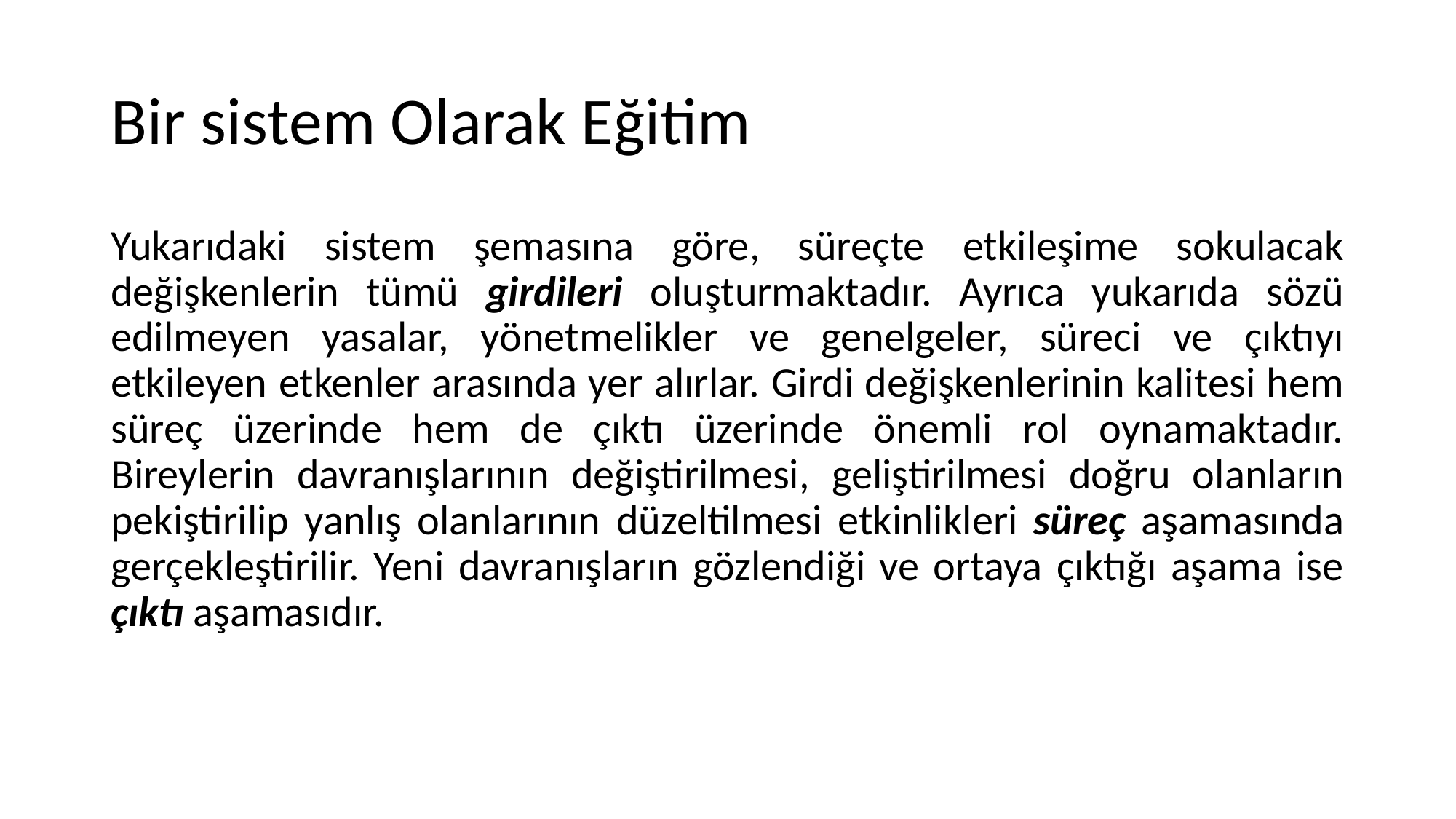

# Bir sistem Olarak Eğitim
Yukarıdaki sistem şemasına göre, süreçte etkileşime sokulacak değişkenlerin tümü girdileri oluşturmaktadır. Ayrıca yukarıda sözü edilmeyen yasalar, yönetmelikler ve genelgeler, süreci ve çıktıyı etkileyen etkenler arasında yer alırlar. Girdi değişkenlerinin kalitesi hem süreç üzerinde hem de çıktı üzerinde önemli rol oynamaktadır. Bireylerin davranışlarının değiştirilmesi, geliştirilmesi doğru olanların pekiştirilip yanlış olanlarının düzeltilmesi etkinlikleri süreç aşamasında gerçekleştirilir. Yeni davranışların gözlendiği ve ortaya çıktığı aşama ise çıktı aşamasıdır.